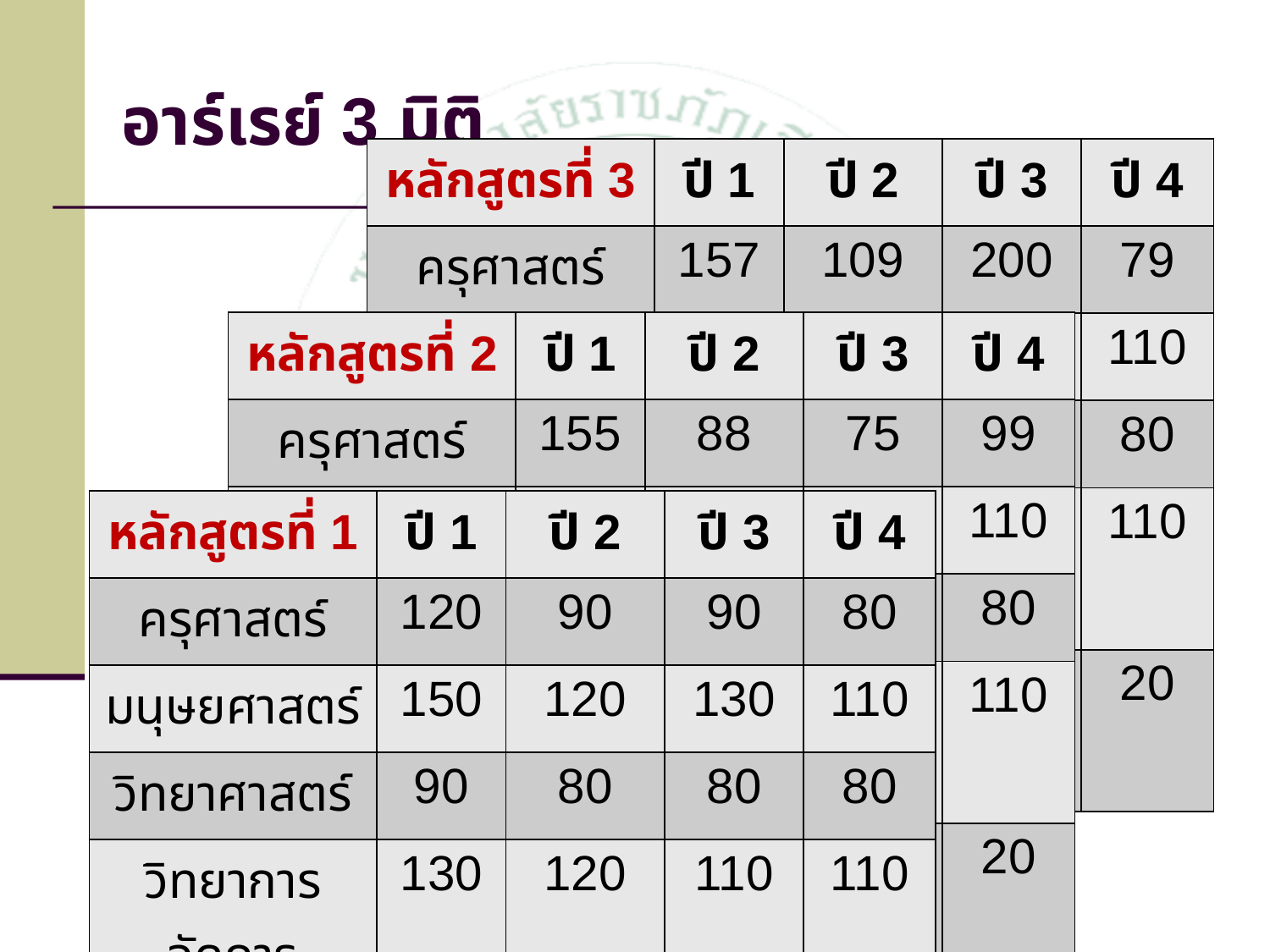

# อาร์เรย์ 3 มิติ
| หลักสูตรที่ 3 | ปี 1 | ปี 2 | ปี 3 | ปี 4 |
| --- | --- | --- | --- | --- |
| ครุศาสตร์ | 157 | 109 | 200 | 79 |
| มนุษยศาสตร์ | 150 | 120 | 130 | 110 |
| วิทยาศาสตร์ | 90 | 80 | 80 | 80 |
| วิทยาการจัดการ | 130 | 120 | 110 | 110 |
| เกษตรศาสตร์ | 40 | 30 | 30 | 20 |
| หลักสูตรที่ 2 | ปี 1 | ปี 2 | ปี 3 | ปี 4 |
| --- | --- | --- | --- | --- |
| ครุศาสตร์ | 155 | 88 | 75 | 99 |
| มนุษยศาสตร์ | 150 | 120 | 130 | 110 |
| วิทยาศาสตร์ | 90 | 80 | 80 | 80 |
| วิทยาการจัดการ | 130 | 120 | 110 | 110 |
| เกษตรศาสตร์ | 40 | 30 | 30 | 20 |
| หลักสูตรที่ 1 | ปี 1 | ปี 2 | ปี 3 | ปี 4 |
| --- | --- | --- | --- | --- |
| ครุศาสตร์ | 120 | 90 | 90 | 80 |
| มนุษยศาสตร์ | 150 | 120 | 130 | 110 |
| วิทยาศาสตร์ | 90 | 80 | 80 | 80 |
| วิทยาการจัดการ | 130 | 120 | 110 | 110 |
| เกษตรศาสตร์ | 40 | 30 | 30 | 20 |